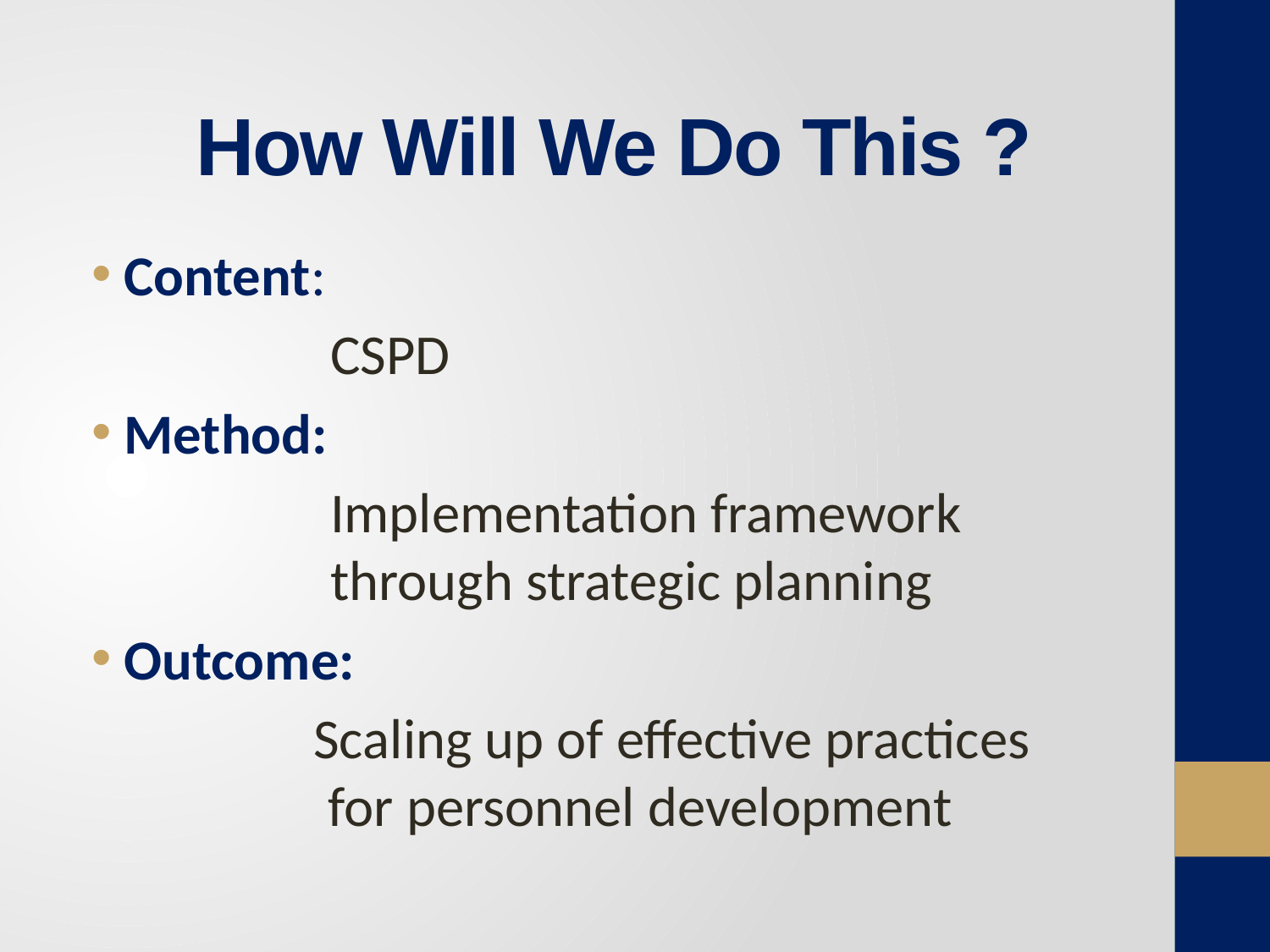

# How Will We Do This ?
Content:
		CSPD
Method:
		Implementation framework 		through strategic planning
Outcome:
	        Scaling up of effective practices   	for personnel development